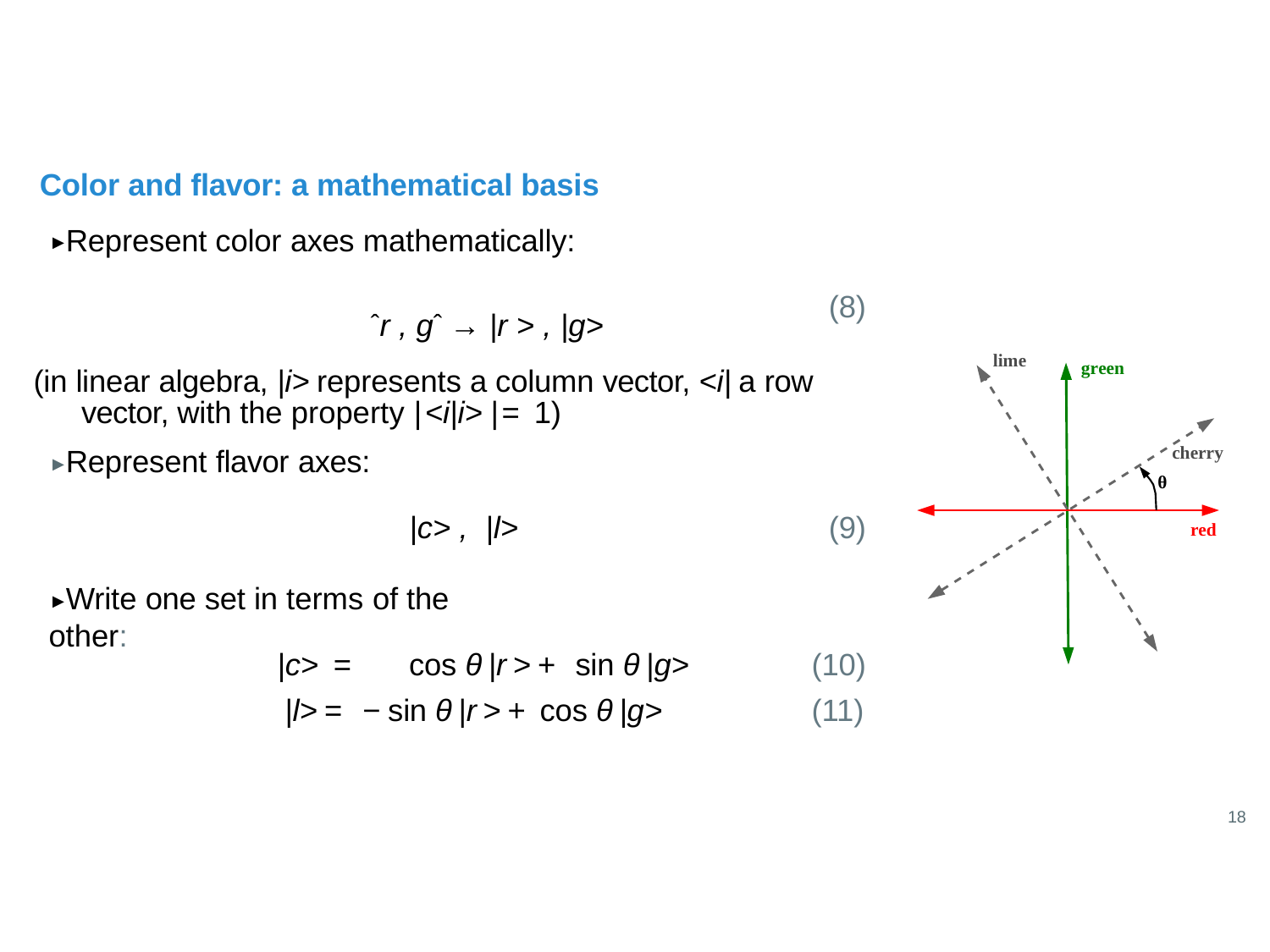

# Color and flavor: a mathematical basis
► Represent color axes mathematically:
ˆr , gˆ → |r > , |g>
(8)

lime
green
(in linear algebra, |i> represents a column vector, <i| a row

vector, with the property | <i|i> | = 1)

► Represent flavor axes:
cherry

θ

|c> ,  |l>
► Write one set in terms of the other:
(9)

red

|c> =     cos θ |r > + sin θ |g>
|l> = − sin θ |r > + cos θ |g>
(10)
(11)

18